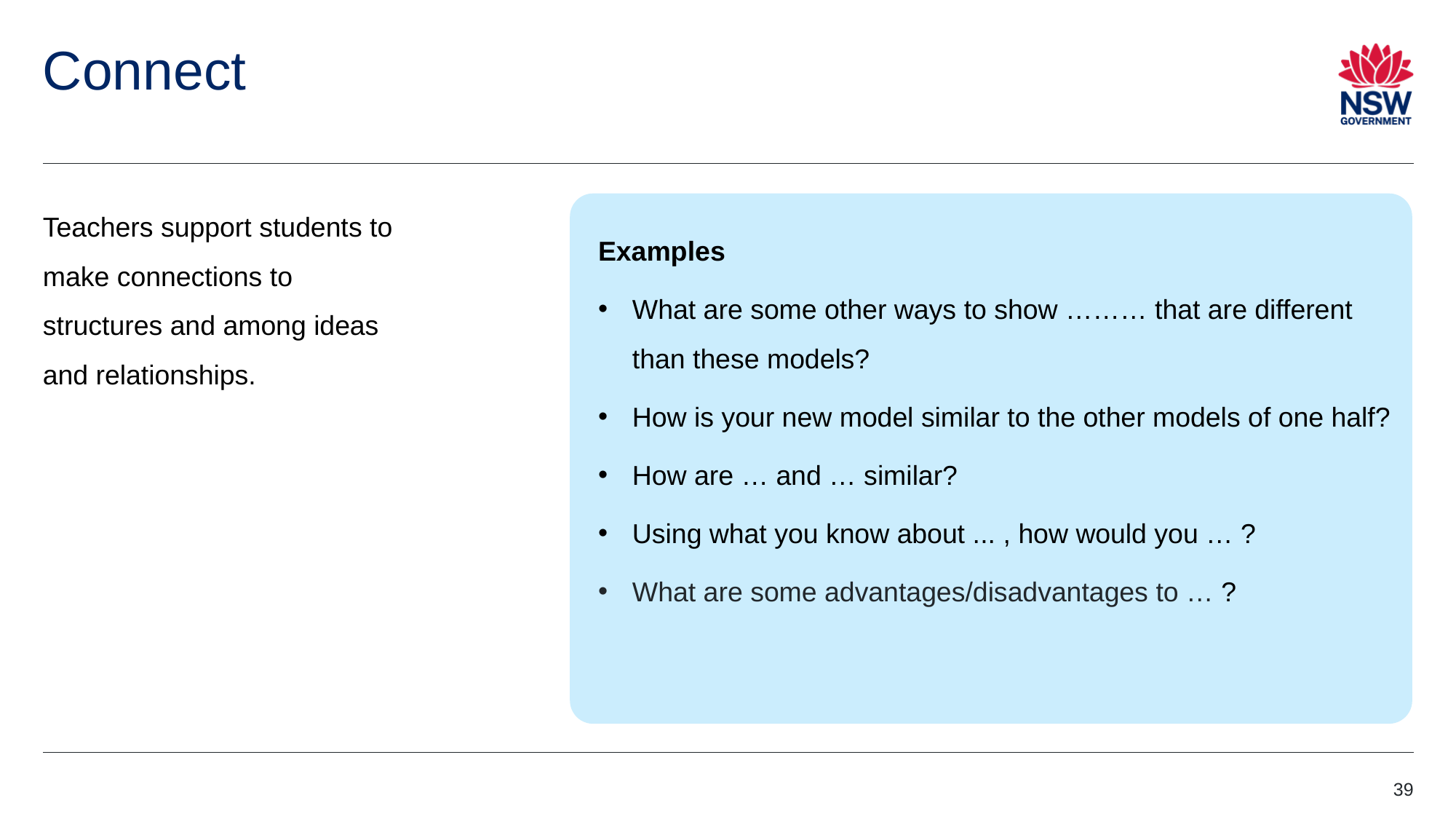

# Connect
Teachers support students to make connections to structures and among ideas and relationships.
Examples
What are some other ways to show ……… that are different than these models?
How is your new model similar to the other models of one half?
How are … and … similar?
Using what you know about ... , how would you … ?
What are some advantages/disadvantages to … ?
39